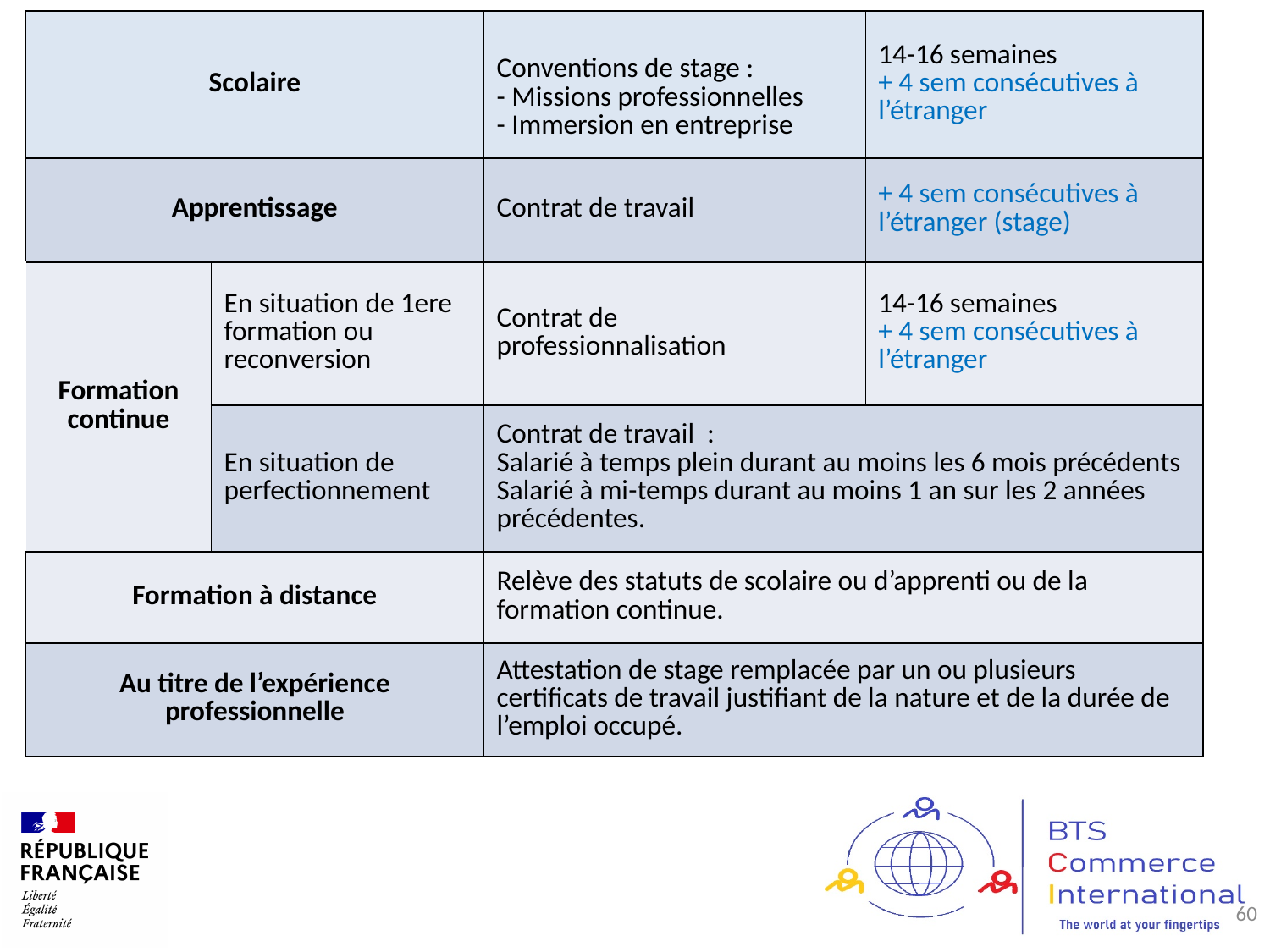

Stage et différents statuts
| Scolaire |  | Conventions de stage : - Missions professionnelles - Immersion en entreprise | 14-16 semaines + 4 sem consécutives à l’étranger |
| --- | --- | --- | --- |
| Apprentissage |  | Contrat de travail | + 4 sem consécutives à l’étranger (stage) |
| Formation continue | En situation de 1ere formation ou reconversion | Contrat de professionnalisation | 14-16 semaines + 4 sem consécutives à l’étranger |
|  | En situation de perfectionnement | Contrat de travail : Salarié à temps plein durant au moins les 6 mois précédents Salarié à mi-temps durant au moins 1 an sur les 2 années précédentes. |  |
| Formation à distance |  | Relève des statuts de scolaire ou d’apprenti ou de la formation continue. |  |
| Au titre de l’expérience professionnelle |  | Attestation de stage remplacée par un ou plusieurs certificats de travail justifiant de la nature et de la durée de l’emploi occupé. |  |
60